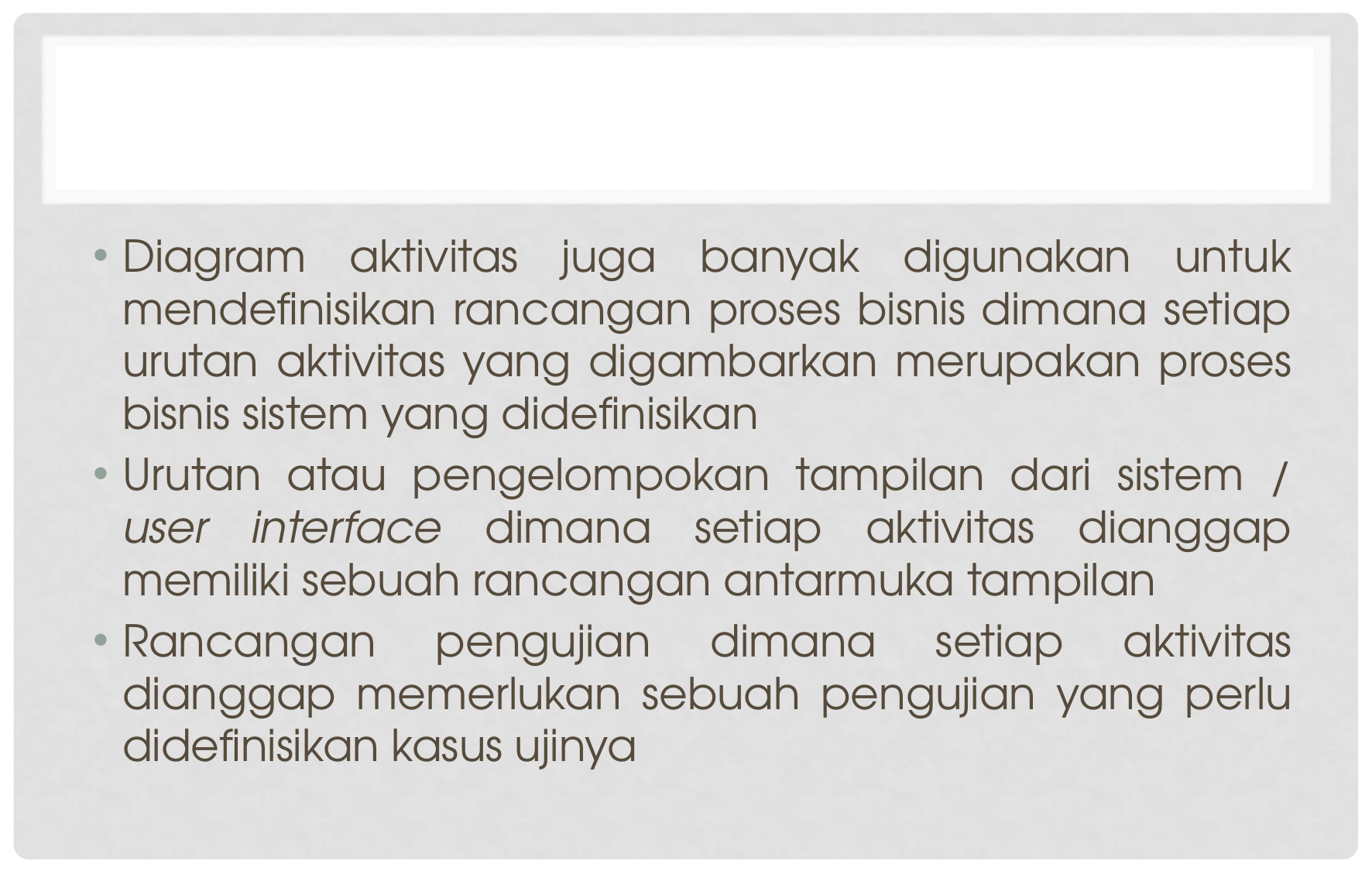

#
Diagram aktivitas juga banyak digunakan untuk mendefinisikan rancangan proses bisnis dimana setiap urutan aktivitas yang digambarkan merupakan proses bisnis sistem yang didefinisikan
Urutan atau pengelompokan tampilan dari sistem / user interface dimana setiap aktivitas dianggap memiliki sebuah rancangan antarmuka tampilan
Rancangan pengujian dimana setiap aktivitas dianggap memerlukan sebuah pengujian yang perlu didefinisikan kasus ujinya